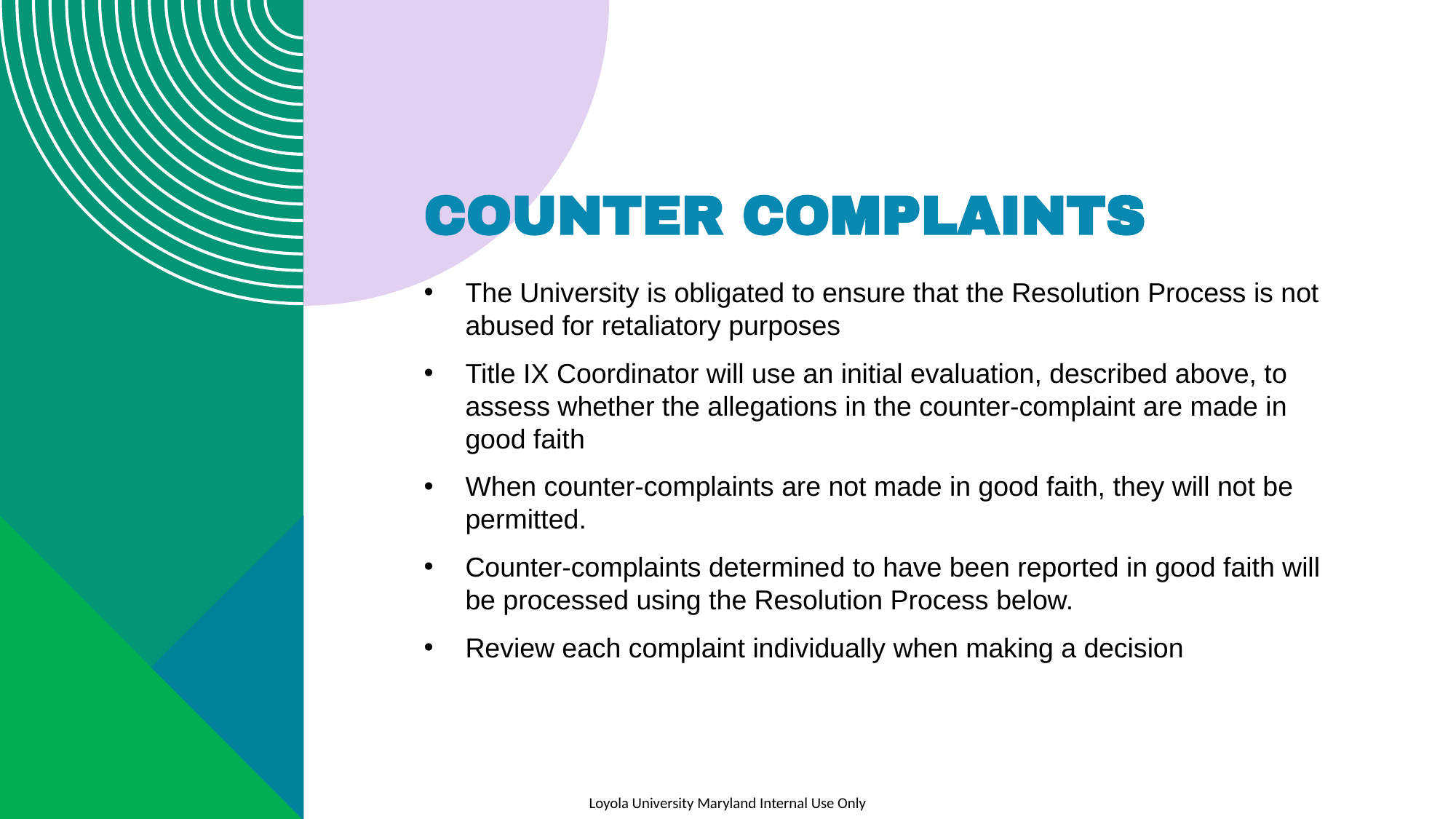

# counter complaints
The University is obligated to ensure that the Resolution Process is not abused for retaliatory purposes
Title IX Coordinator will use an initial evaluation, described above, to assess whether the allegations in the counter-complaint are made in good faith
When counter-complaints are not made in good faith, they will not be permitted.
Counter-complaints determined to have been reported in good faith will be processed using the Resolution Process below.
Review each complaint individually when making a decision